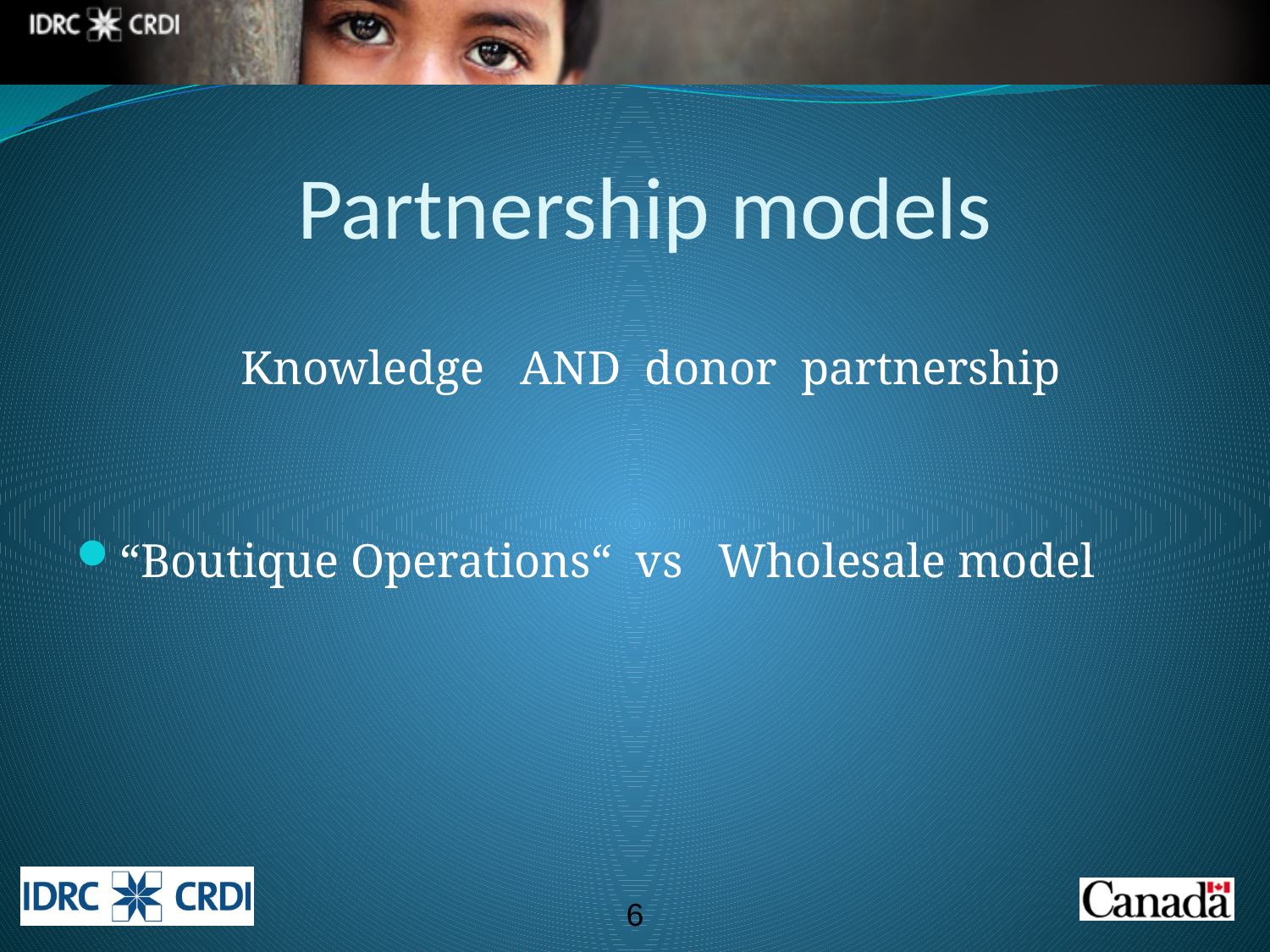

# Partnership models

		Knowledge   AND  donor  partnership

“Boutique Operations“  vs   Wholesale model